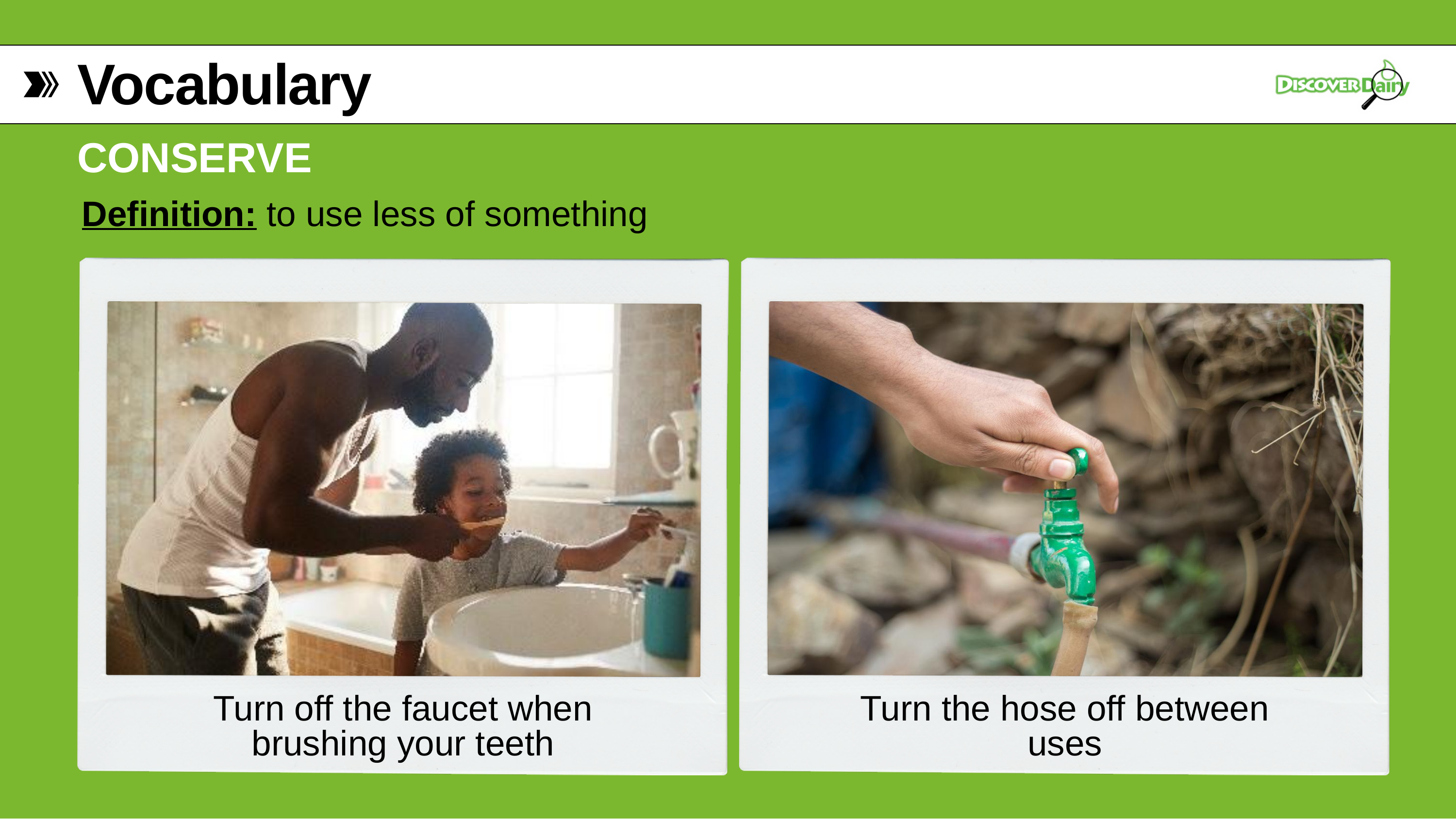

Vocabulary

CONSERVE
Definition: to use less of something

Turn off the faucet when brushing your teeth
Turn the hose off between uses